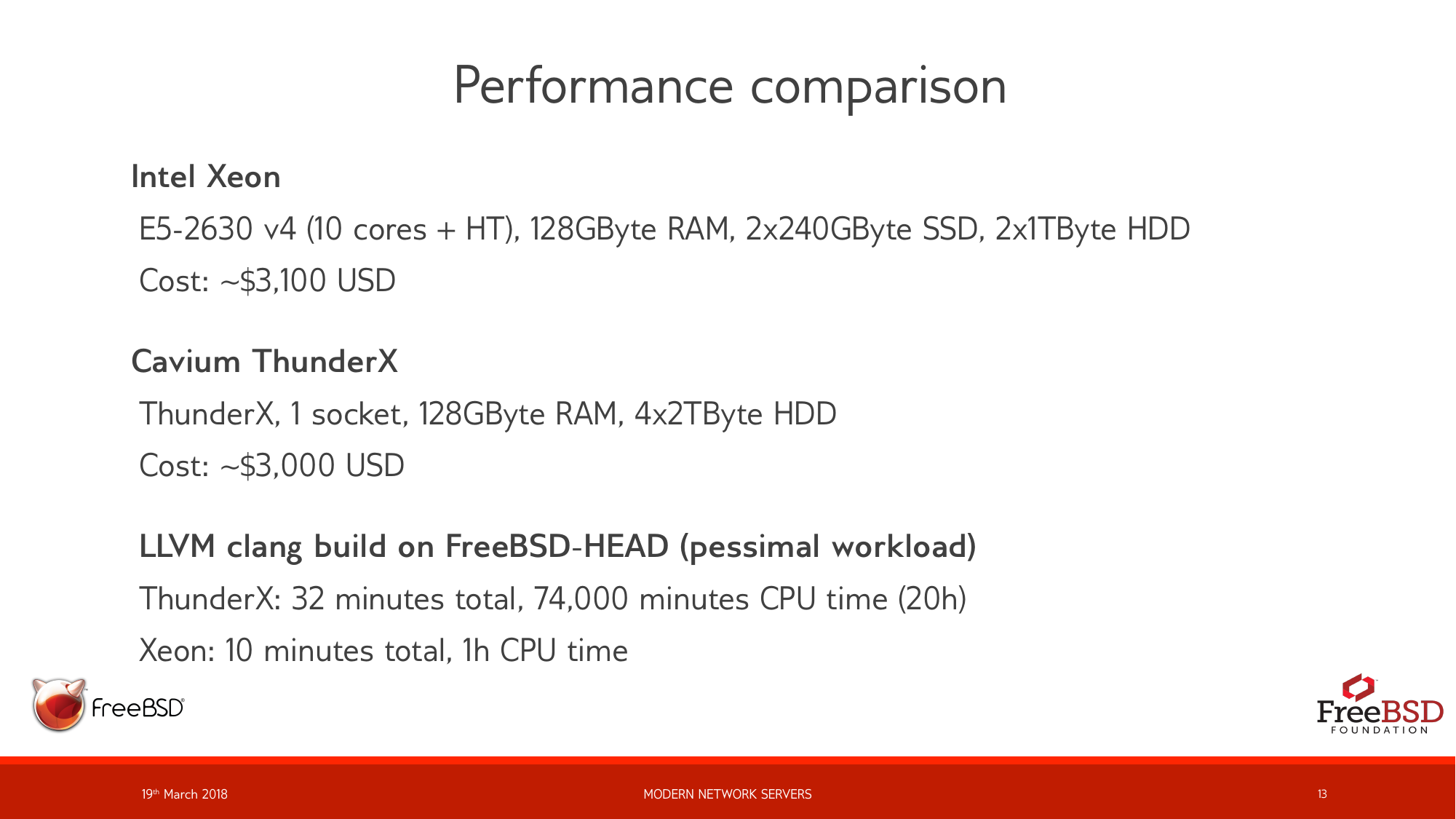

# Performance comparison
Intel Xeon
E5-2630 v4 (10 cores + HT), 128GByte RAM, 2x240GByte SSD, 2x1TByte HDD
Cost: ~$3,100 USD

Cavium ThunderX
ThunderX, 1 socket, 128GByte RAM, 4x2TByte HDD
Cost: ~$3,000 USD

LLVM clang build on FreeBSD-HEAD (pessimal workload)
ThunderX: 32 minutes total, 74,000 minutes CPU time (20h)
Xeon: 10 minutes total, 1h CPU time

19th March 2018
Modern network servers
13